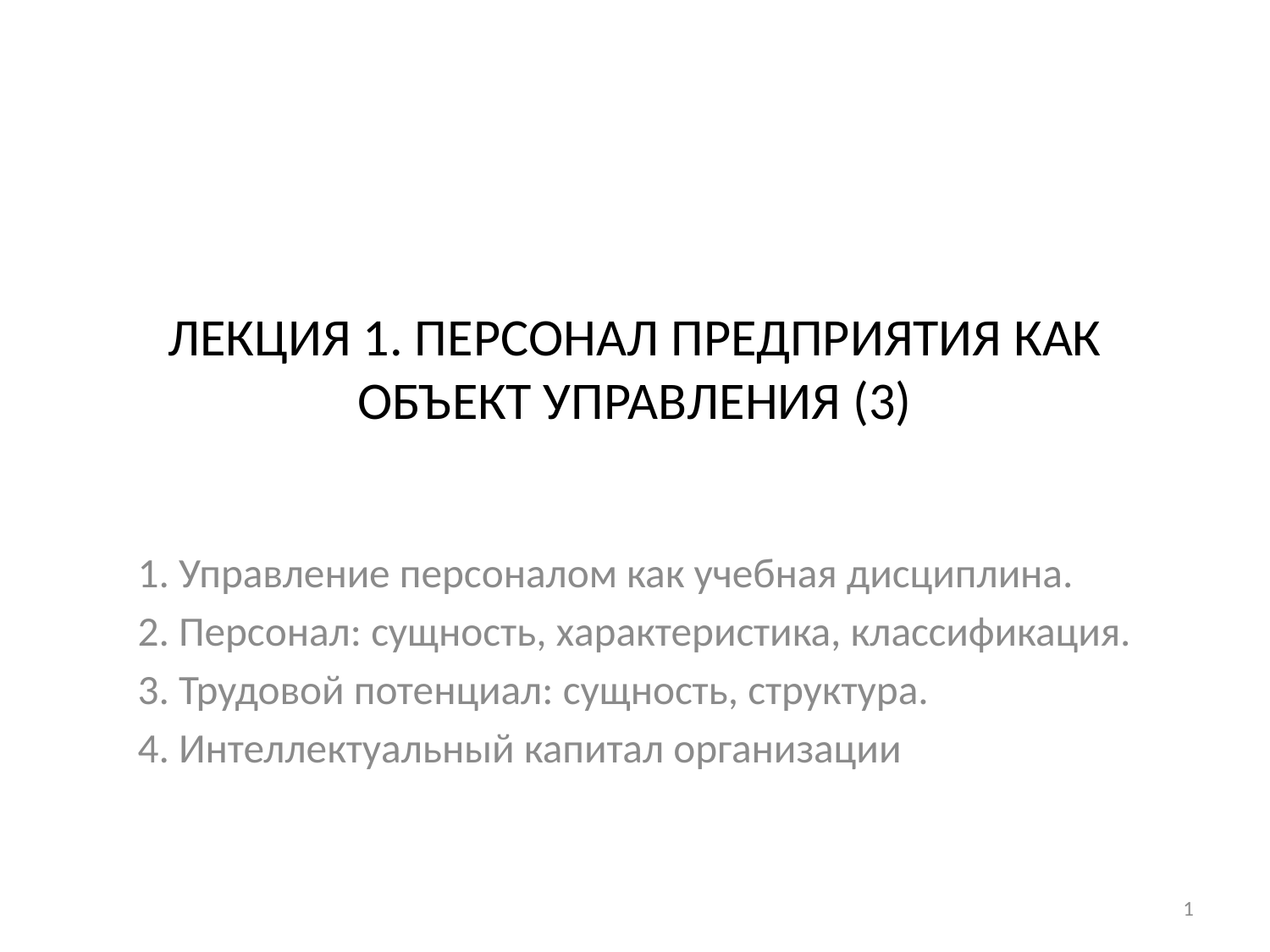

# ЛЕКЦИЯ 1. ПЕРСОНАЛ ПРЕДПРИЯТИЯ КАК ОБЪЕКТ УПРАВЛЕНИЯ (3)
1. Управление персоналом как учебная дисциплина.
2. Персонал: сущность, характеристика, классификация.
3. Трудовой потенциал: сущность, структура.
4. Интеллектуальный капитал организации

1